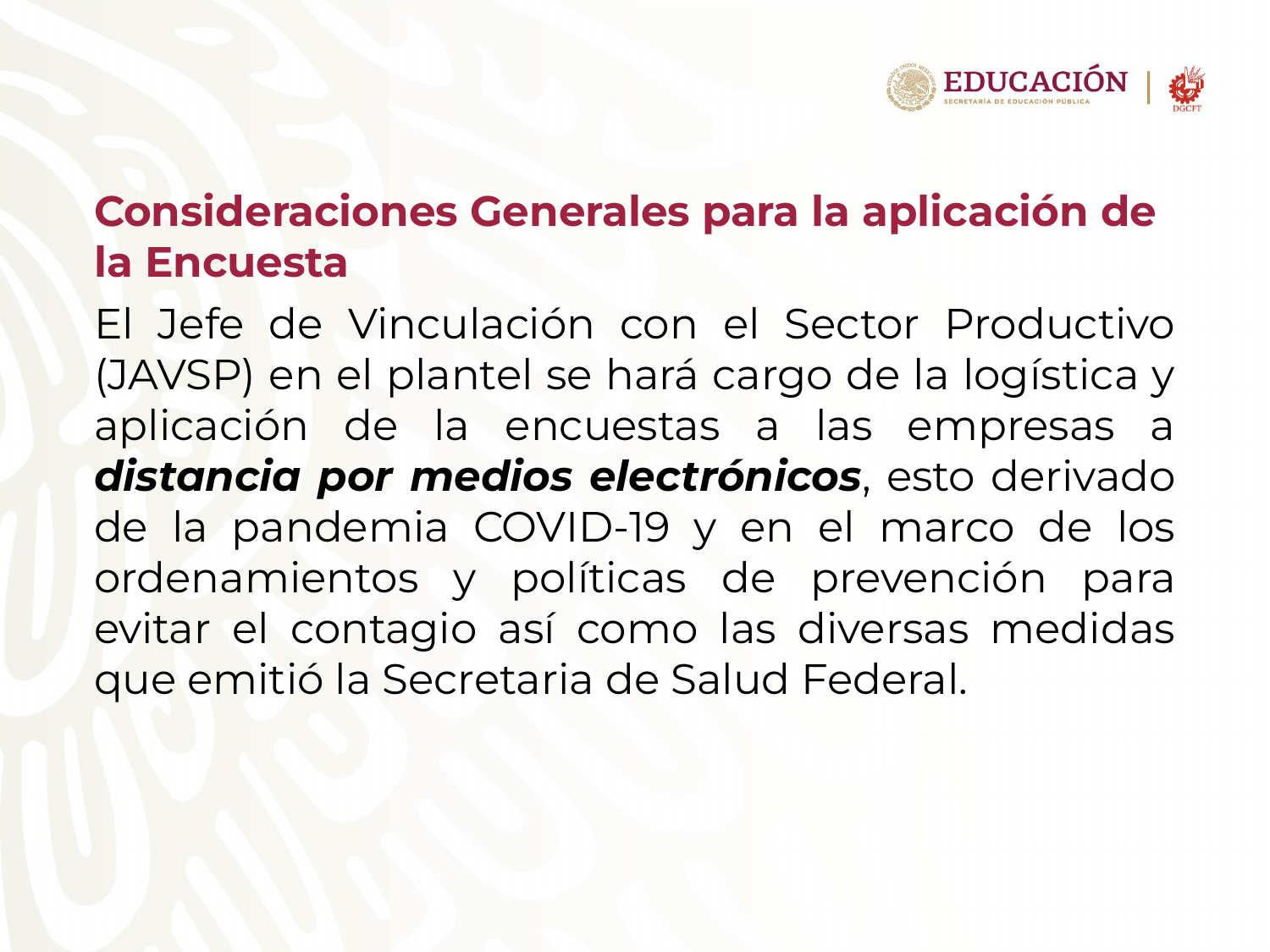

Consideraciones Generales para la aplicación de la Encuesta
El Jefe de Vinculación con el Sector Productivo (JAVSP) en el plantel se hará cargo de la logística y aplicación de la encuestas a las empresas a distancia por medios electrónicos, esto derivado de la pandemia COVID-19 y en el marco de los ordenamientos y políticas de prevención para evitar el contagio así como las diversas medidas que emitió la Secretaria de Salud Federal.